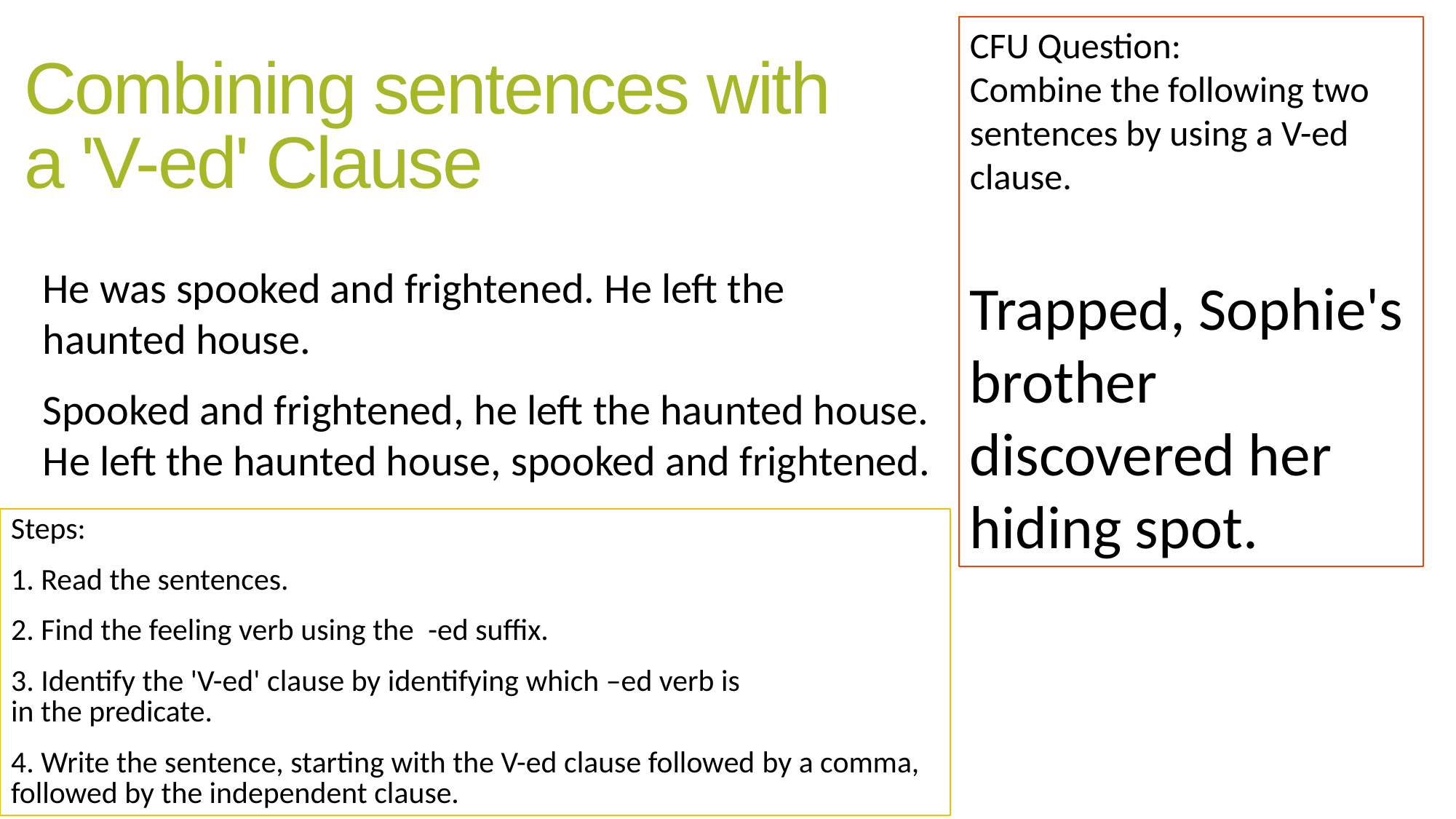

Combining sentences with a 'V-ed' Clause
CFU Question:
Combine the following two
sentences by using a V-ed clause.

Trapped, Sophie's brother discovered her hiding spot.
He was spooked and frightened. He left the haunted house.
Spooked and frightened, he left the haunted house.
He left the haunted house, spooked and frightened.

Steps:
1. Read the sentences.
2. Find the feeling verb using the  -ed suffix.
3. Identify the 'V-ed' clause by identifying which –ed verb is in the predicate.
4. Write the sentence, starting with the V-ed clause followed by a comma, followed by the independent clause.